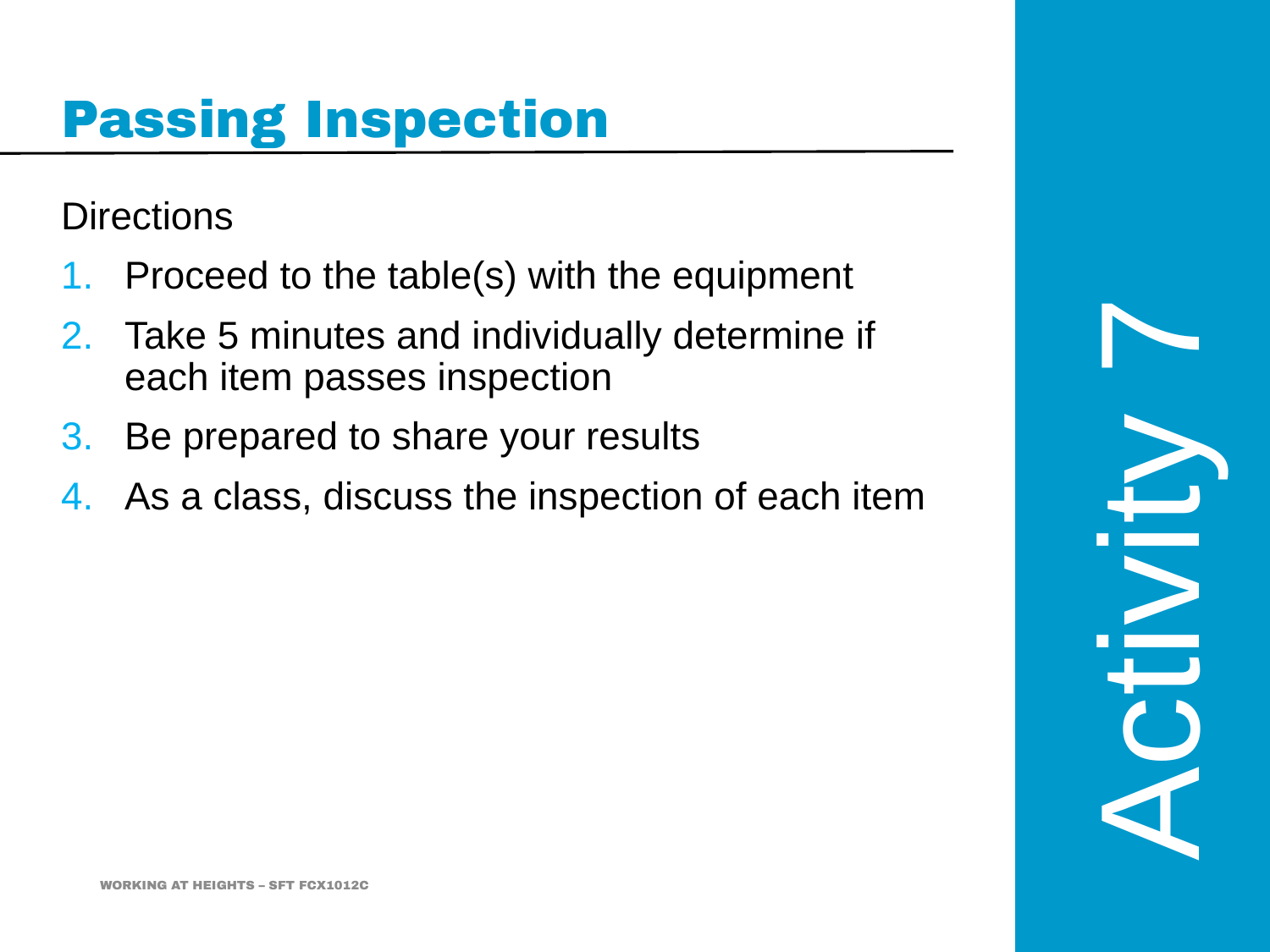

Activity 7
Passing Inspection
Directions
Proceed to the table(s) with the equipment
Take 5 minutes and individually determine if each item passes inspection
Be prepared to share your results
As a class, discuss the inspection of each item

100
WORKING AT HEIGHTS – SFT FCX1012C